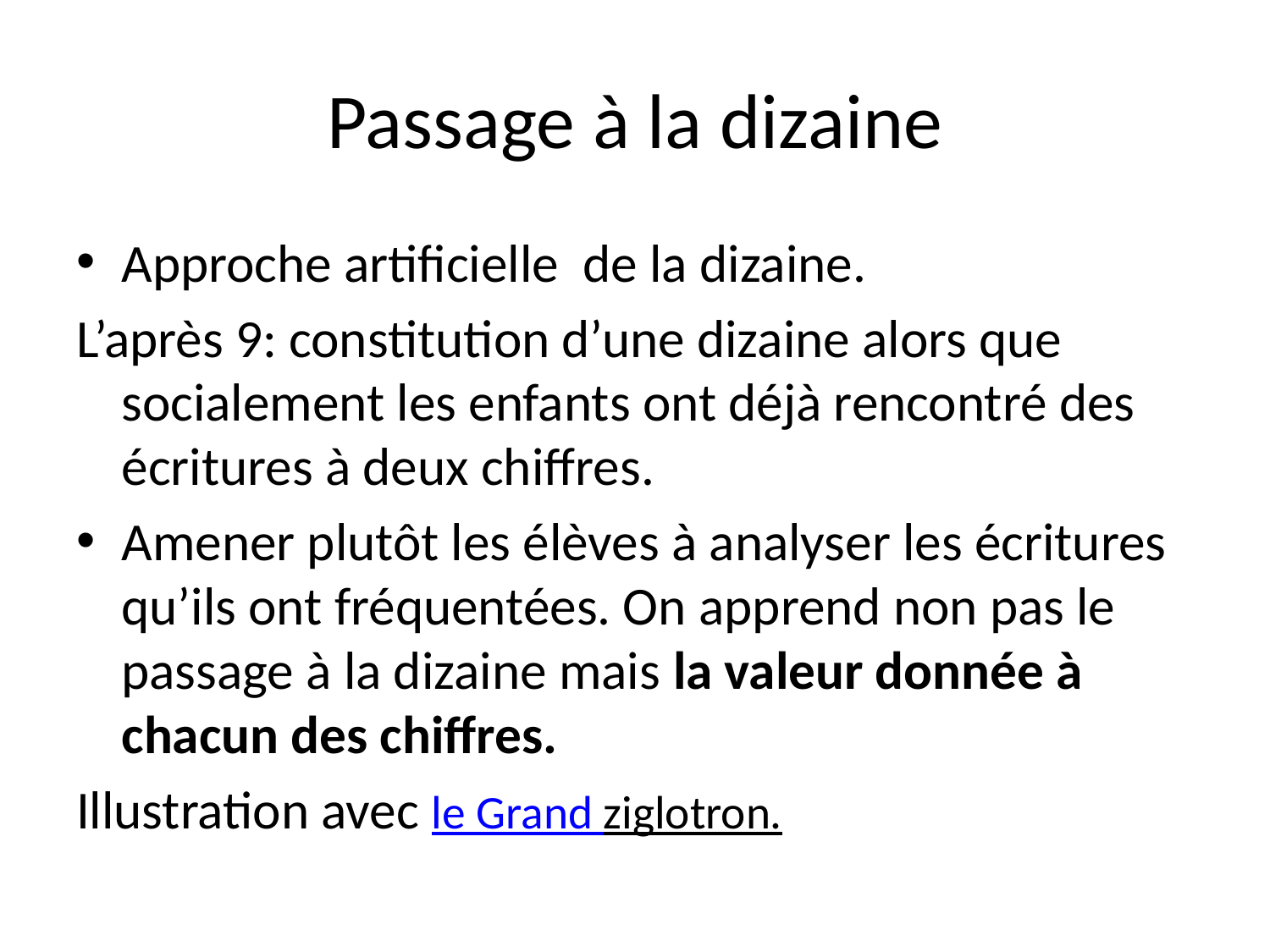

# Passage à la dizaine
Approche artificielle  de la dizaine.
L’après 9: constitution d’une dizaine alors que socialement les enfants ont déjà rencontré des écritures à deux chiffres.
Amener plutôt les élèves à analyser les écritures qu’ils ont fréquentées. On apprend non pas le passage à la dizaine mais la valeur donnée à chacun des chiffres.
Illustration avec le Grand ziglotron.